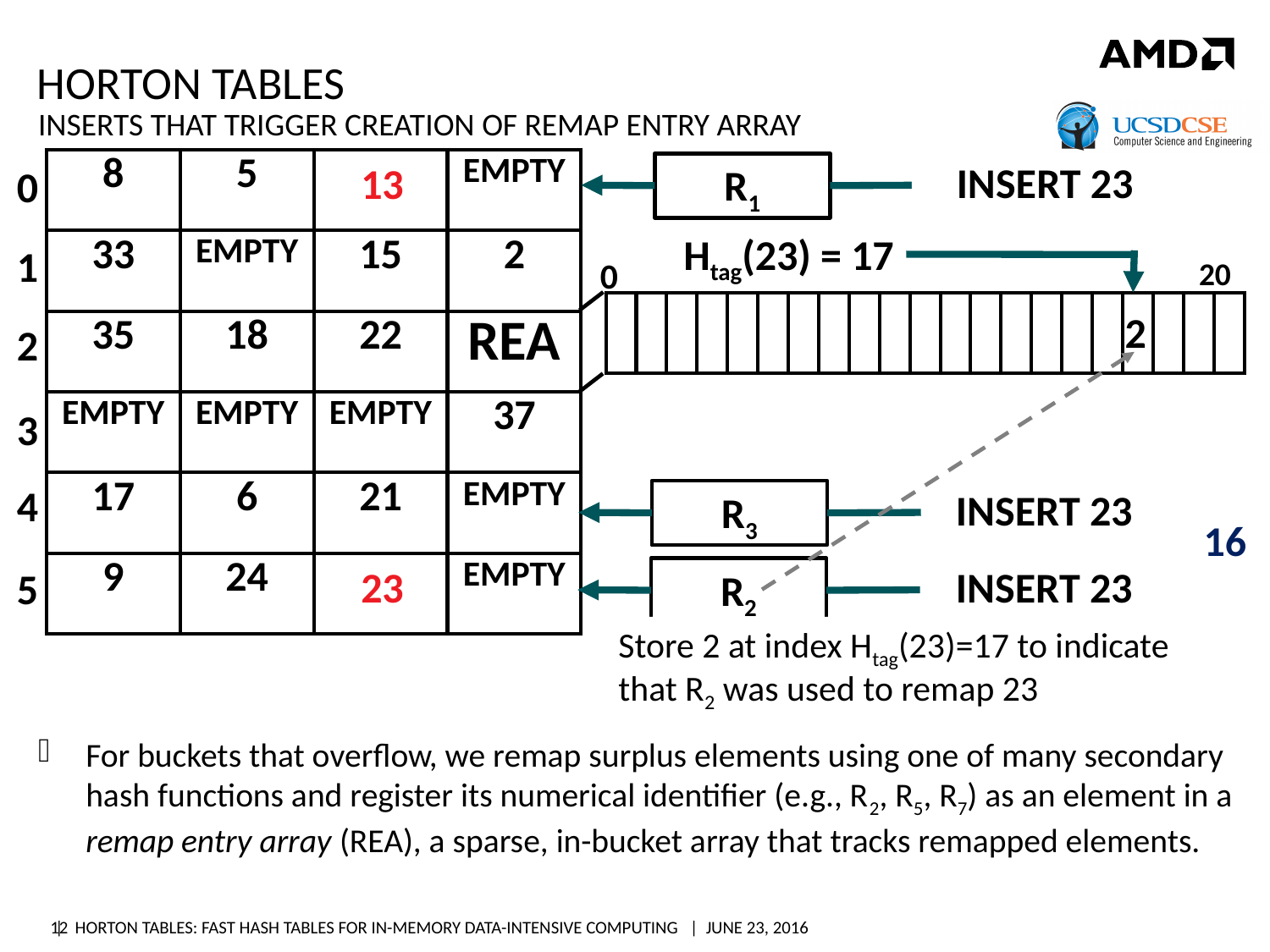

# Horton Tables
Inserts that trigger creation of remap entry array
| 8 | 5 | EMPTY | EMPTY |
| --- | --- | --- | --- |
| 33 | EMPTY | 15 | 2 |
| 35 | 18 | 22 | REA |
| EMPTY | EMPTY | EMPTY | 37 |
| 17 | 6 | 21 | EMPTY |
| 9 | 24 | EMPTY | EMPTY |
INSERT 23
R1
13
0
Htag(23) = 17
1
0
20
|  |  |  |  |  |  |  |  |  |  |  |  |  |  |  |  |  |  |  |  |  |
| --- | --- | --- | --- | --- | --- | --- | --- | --- | --- | --- | --- | --- | --- | --- | --- | --- | --- | --- | --- | --- |
2
2
3
4
INSERT 23
R3
16
23
INSERT 23
R2
5
Store 2 at index Htag(23)=17 to indicate that R2 was used to remap 23
Use R2 for inserting 23 because it maps 23 to least full secondary bucket candidate.
Compute index into remap entry array using Htag with key as input
For buckets that overflow, we remap surplus elements using one of many secondary hash functions and register its numerical identifier (e.g., R2, R5, R7) as an element in a remap entry array (REA), a sparse, in-bucket array that tracks remapped elements.